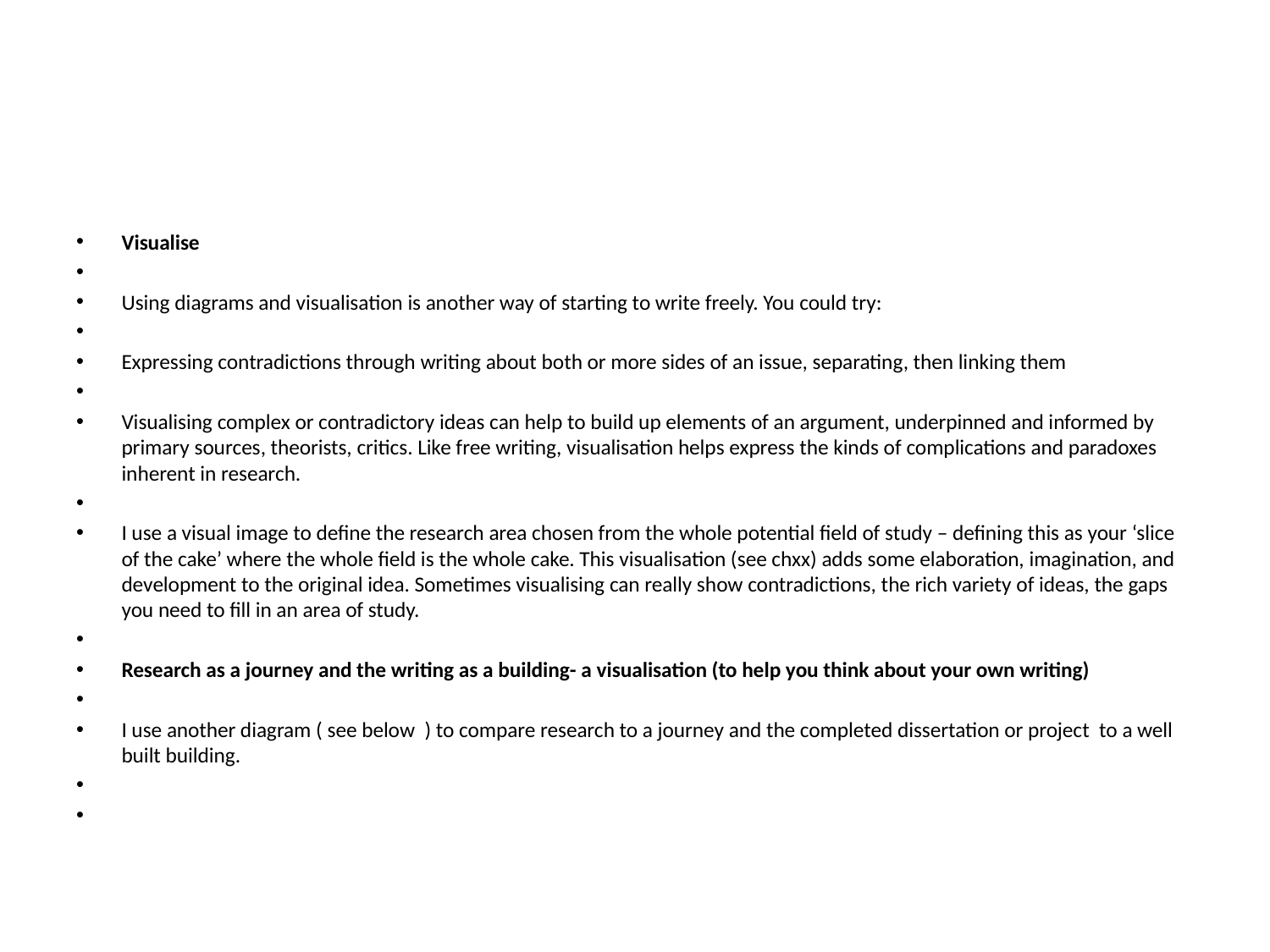

#
Visualise

Using diagrams and visualisation is another way of starting to write freely. You could try:

Expressing contradictions through writing about both or more sides of an issue, separating, then linking them

Visualising complex or contradictory ideas can help to build up elements of an argument, underpinned and informed by primary sources, theorists, critics. Like free writing, visualisation helps express the kinds of complications and paradoxes inherent in research.

I use a visual image to define the research area chosen from the whole potential field of study – defining this as your ‘slice of the cake’ where the whole field is the whole cake. This visualisation (see chxx) adds some elaboration, imagination, and development to the original idea. Sometimes visualising can really show contradictions, the rich variety of ideas, the gaps you need to fill in an area of study.

Research as a journey and the writing as a building- a visualisation (to help you think about your own writing)

I use another diagram ( see below  ) to compare research to a journey and the completed dissertation or project  to a well built building.